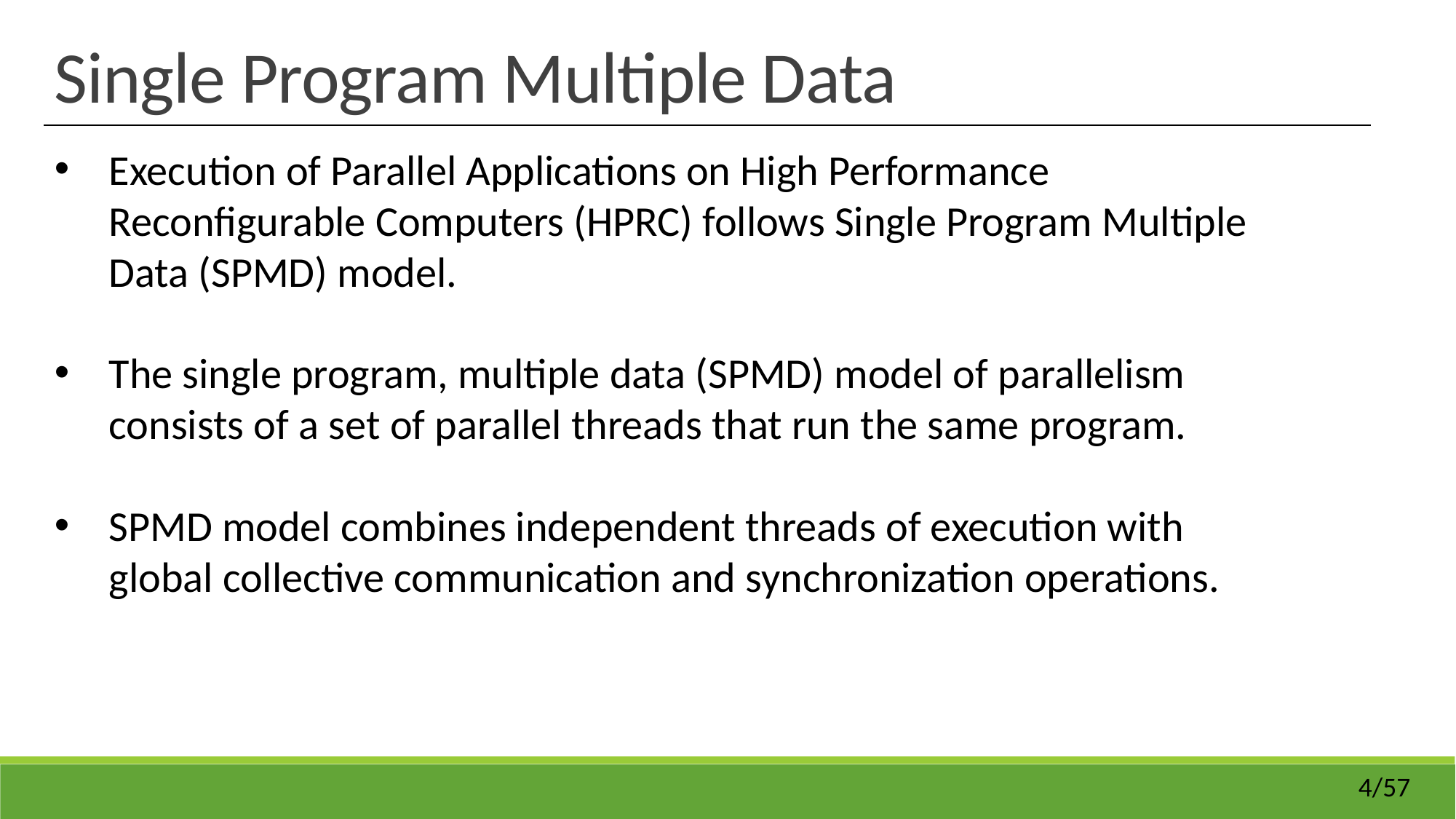

Single Program Multiple Data
Execution of Parallel Applications on High Performance Reconfigurable Computers (HPRC) follows Single Program Multiple Data (SPMD) model.

The single program, multiple data (SPMD) model of parallelism consists of a set of parallel threads that run the same program.

SPMD model combines independent threads of execution with global collective communication and synchronization operations.

4/57